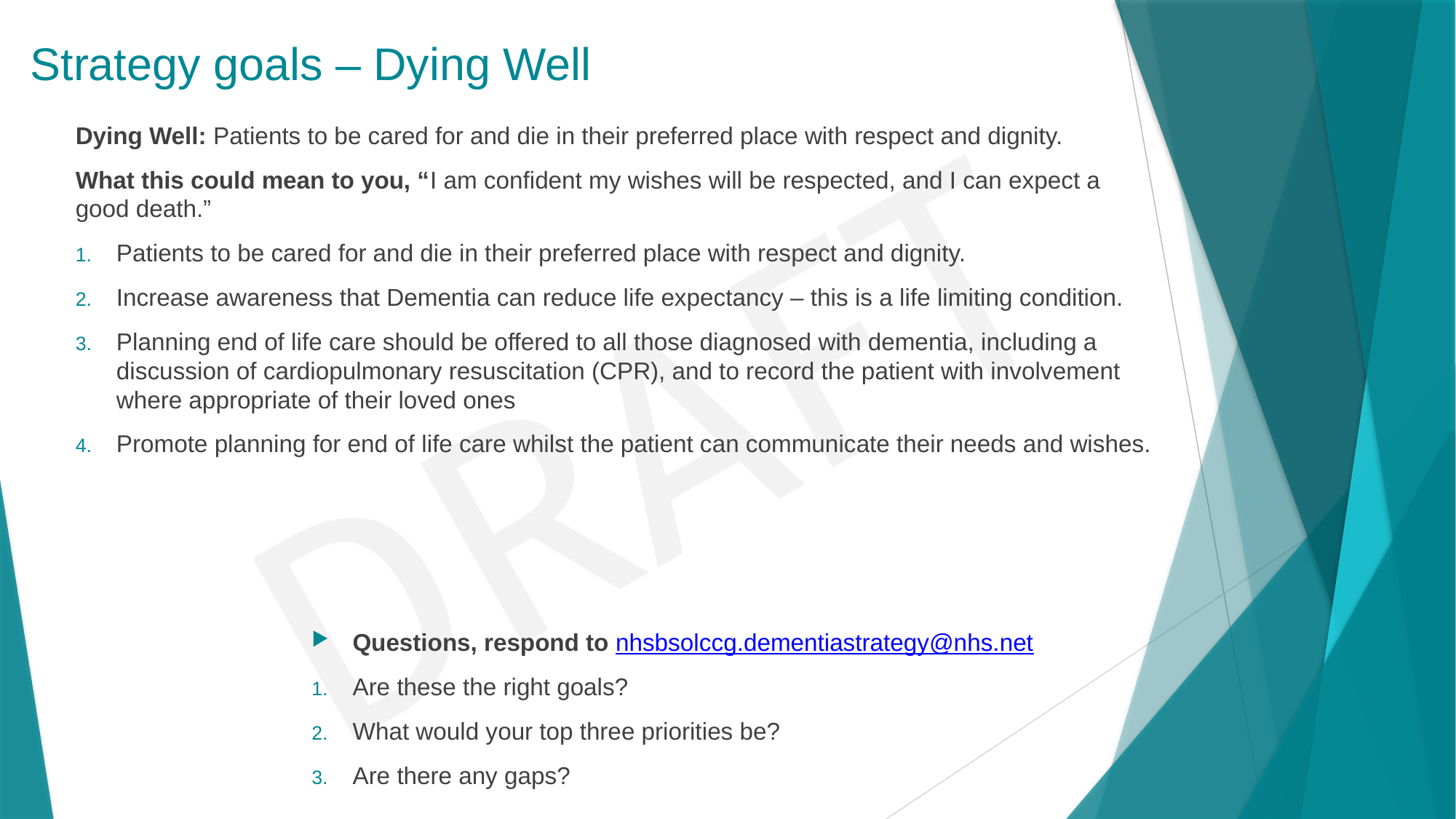

# Strategy goals – Dying Well
Dying Well: Patients to be cared for and die in their preferred place with respect and dignity.
What this could mean to you, “I am confident my wishes will be respected, and I can expect a good death.”
Patients to be cared for and die in their preferred place with respect and dignity.
Increase awareness that Dementia can reduce life expectancy – this is a life limiting condition.
Planning end of life care should be offered to all those diagnosed with dementia, including a discussion of cardiopulmonary resuscitation (CPR), and to record the patient with involvement where appropriate of their loved ones
Promote planning for end of life care whilst the patient can communicate their needs and wishes.
Questions, respond to nhsbsolccg.dementiastrategy@nhs.net
Are these the right goals?
What would your top three priorities be?
Are there any gaps?

10